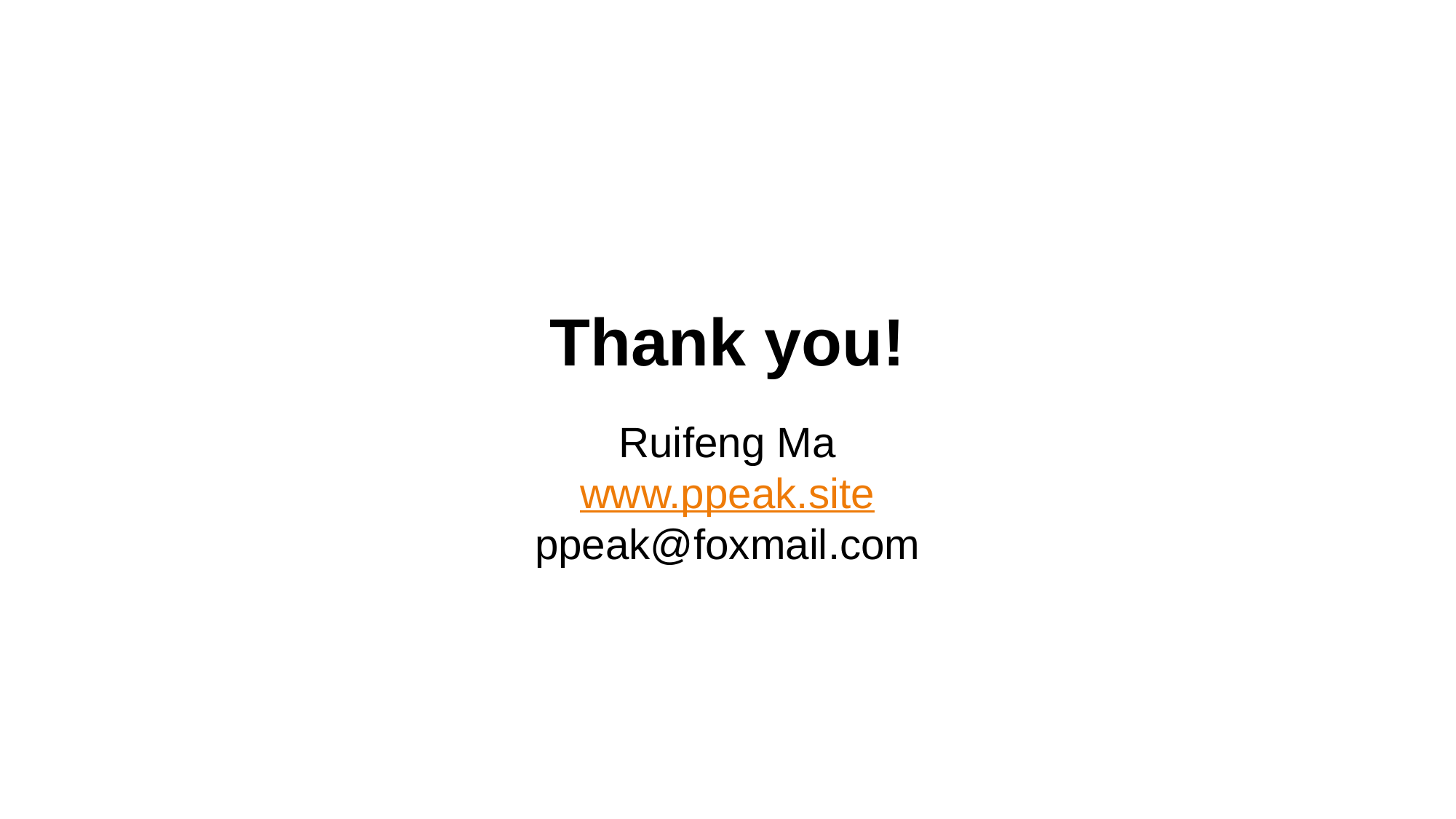

# Thank you!
Ruifeng Ma
www.ppeak.site
ppeak@foxmail.com